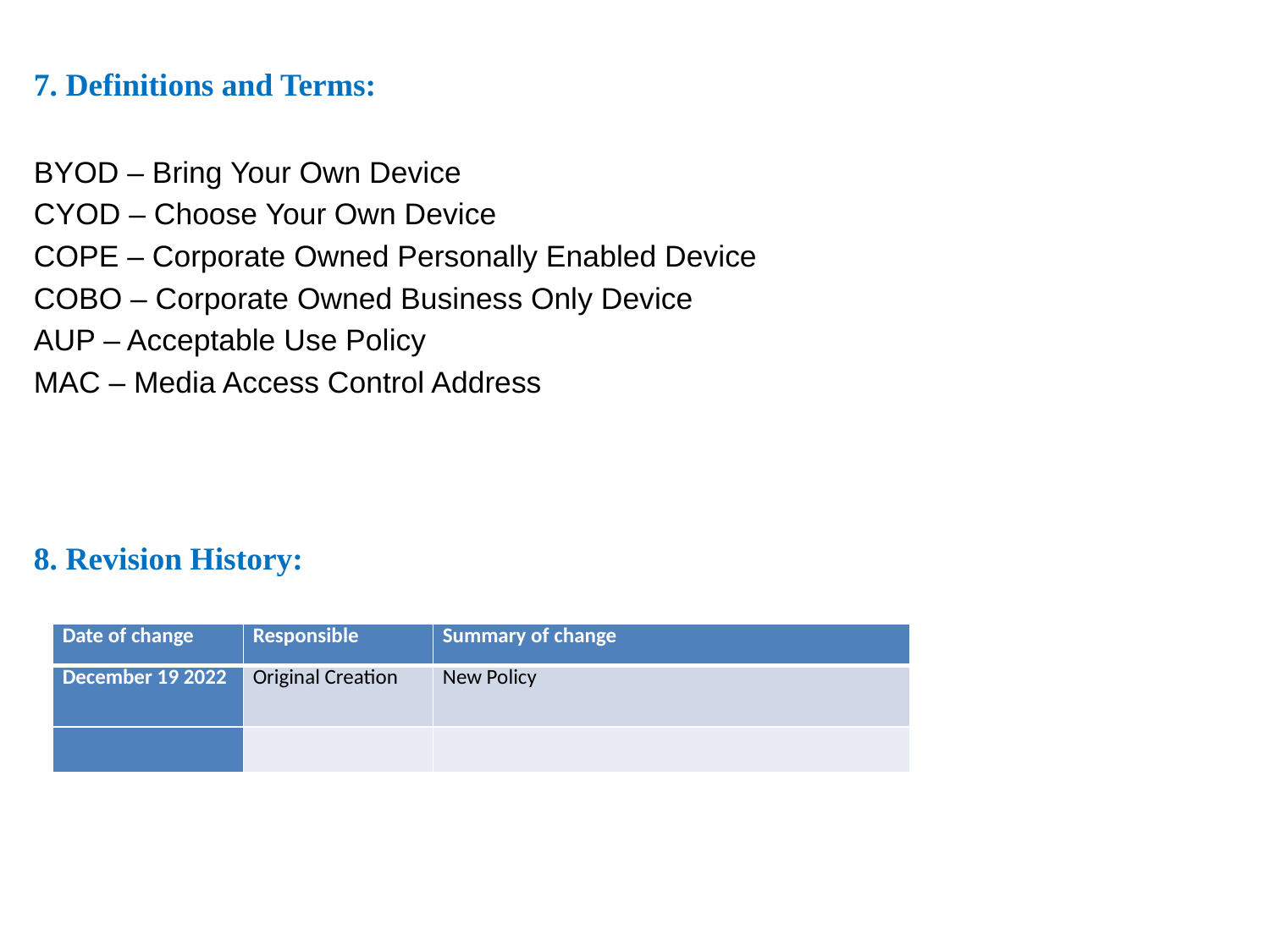

7. Definitions and Terms:

BYOD – Bring Your Own Device
CYOD – Choose Your Own Device
COPE – Corporate Owned Personally Enabled Device
COBO – Corporate Owned Business Only Device
AUP – Acceptable Use Policy
MAC – Media Access Control Address

8. Revision History:

| Date of change | Responsible | Summary of change |
| --- | --- | --- |
| December 19 2022 | Original Creation | New Policy |
|  |  |  |